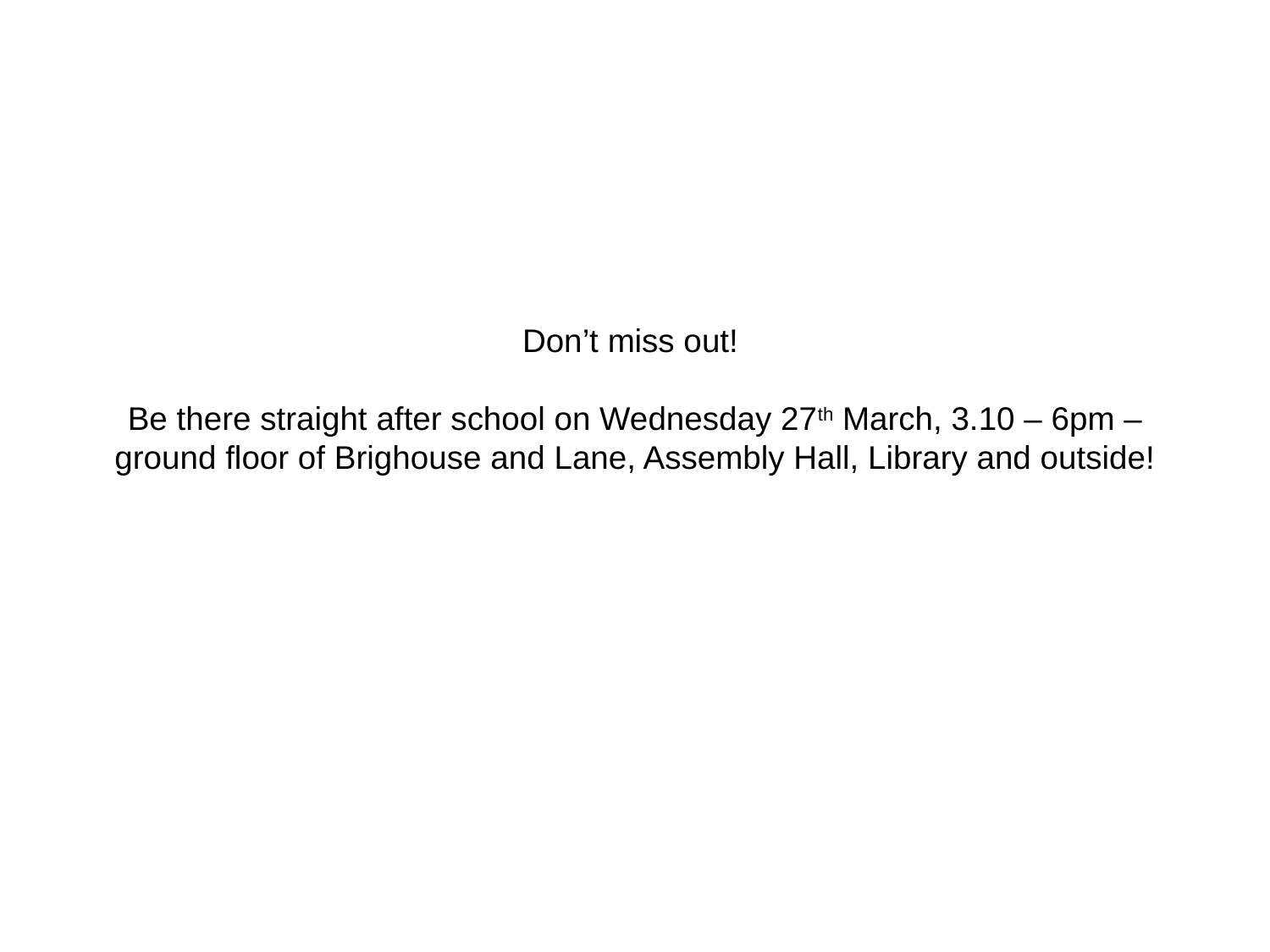

# Don’t miss out! Be there straight after school on Wednesday 27th March, 3.10 – 6pm – ground floor of Brighouse and Lane, Assembly Hall, Library and outside!